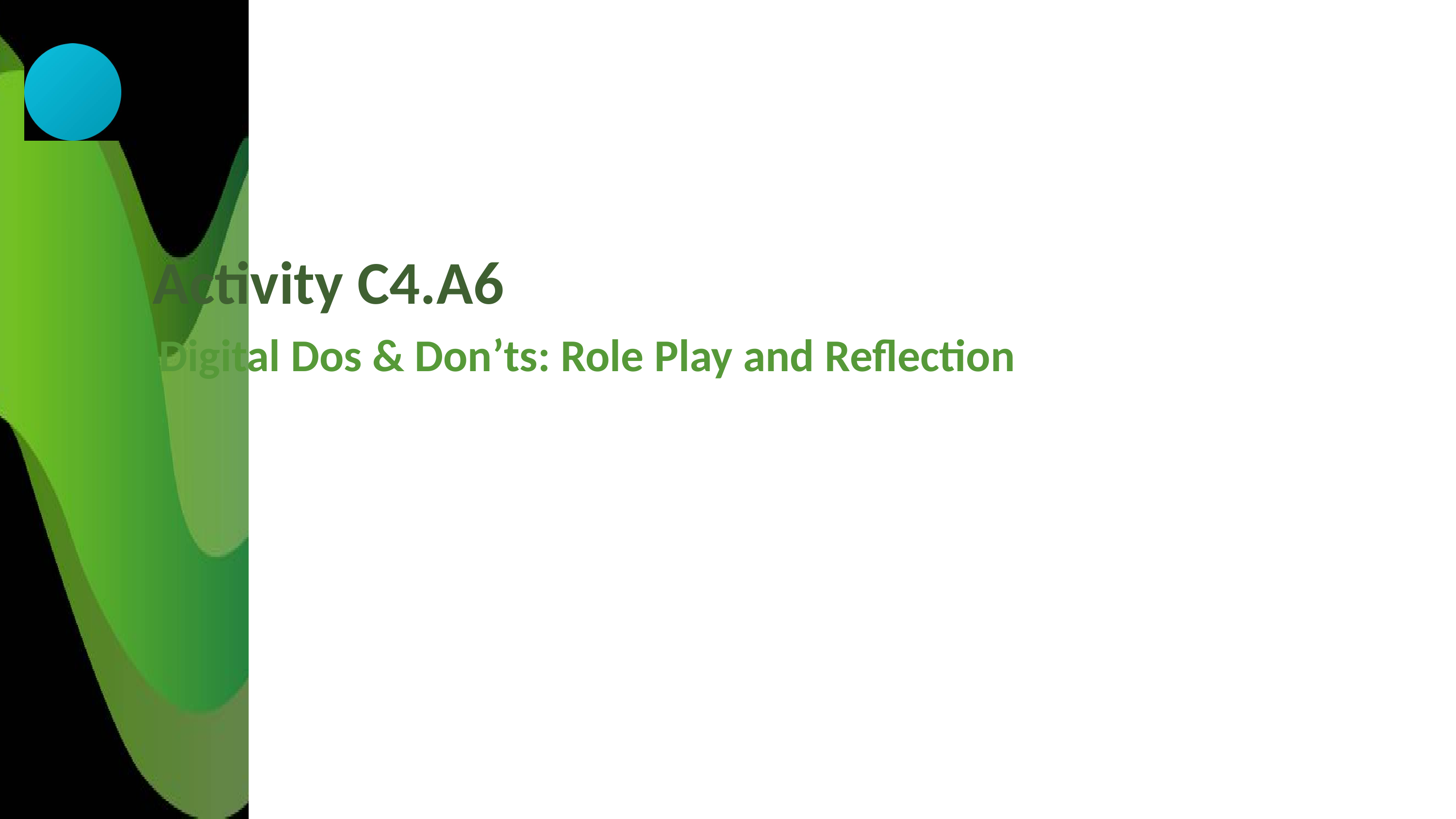

Activity C4.A6
Digital Dos & Don’ts: Role Play and Reflection